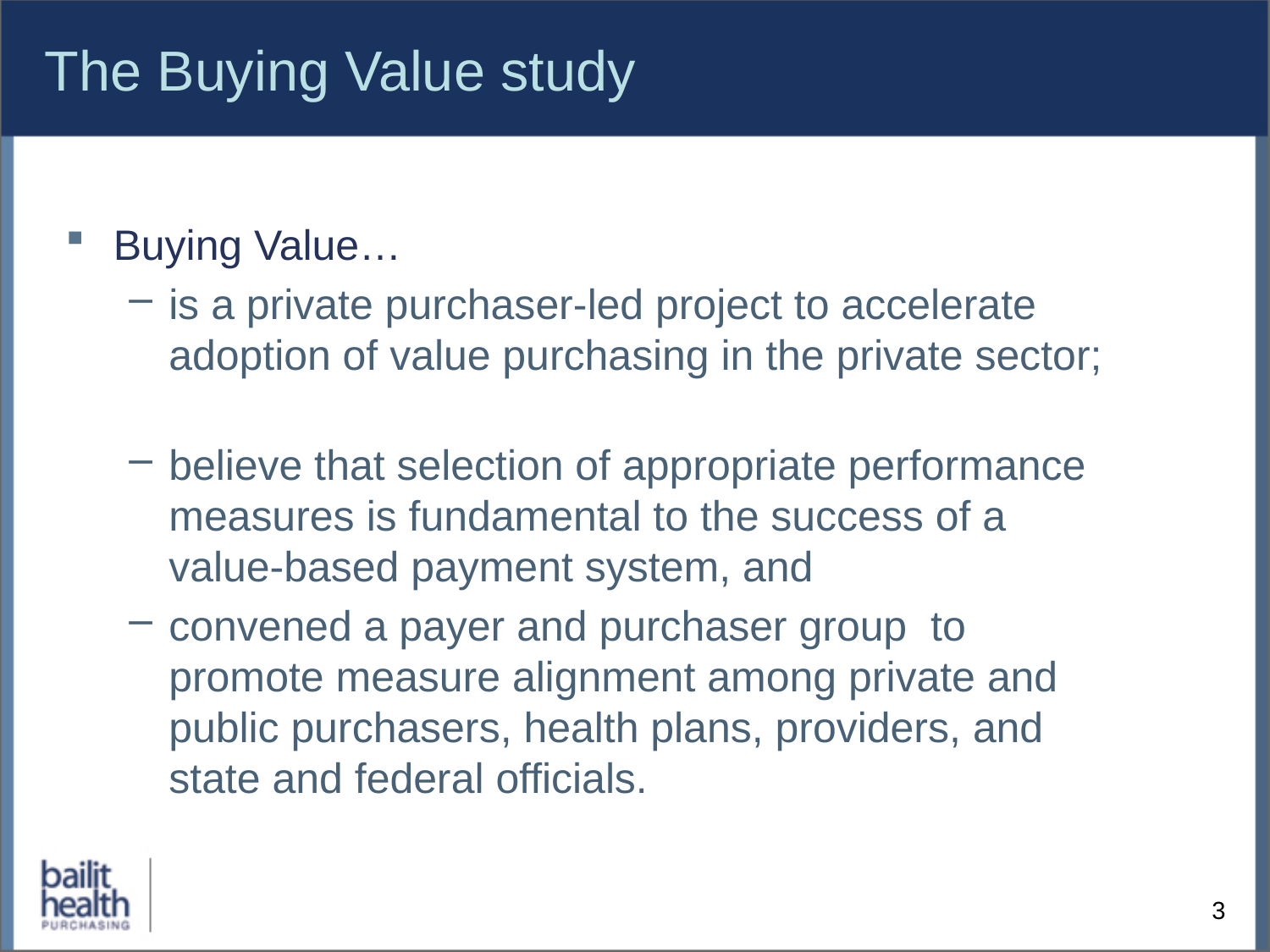

# The Buying Value study
Buying Value…
is a private purchaser-led project to accelerate adoption of value purchasing in the private sector;
believe that selection of appropriate performance measures is fundamental to the success of a value-based payment system, and
convened a payer and purchaser group  to promote measure alignment among private and public purchasers, health plans, providers, and state and federal officials.

3